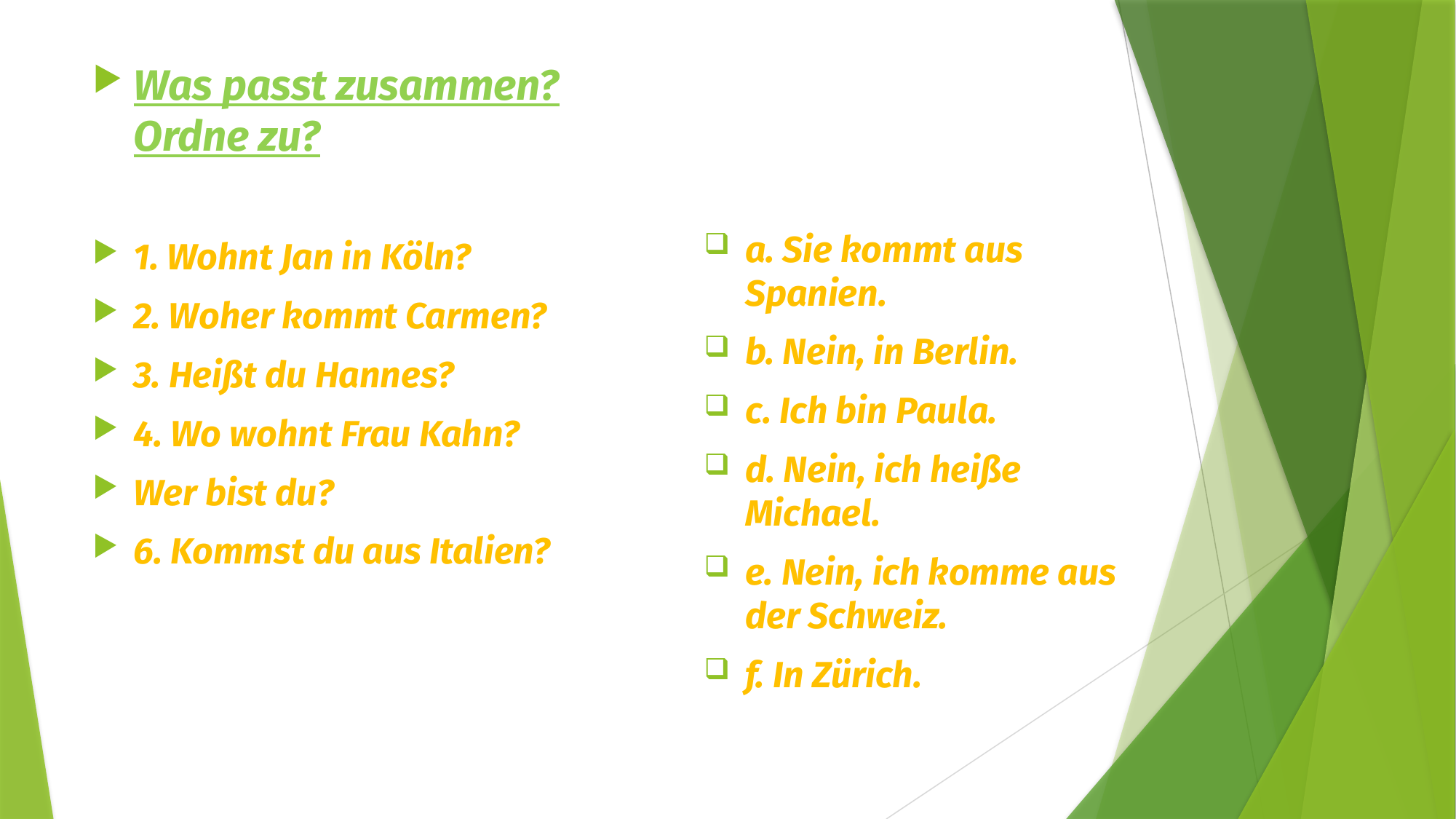

Was passt zusammen? Ordne zu?

1. Wohnt Jan in Köln?
2. Woher kommt Carmen?
3. Heißt du Hannes?
4. Wo wohnt Frau Kahn?
Wer bist du?
6. Kommst du aus Italien?

a. Sie kommt aus Spanien.
b. Nein, in Berlin.
c. Ich bin Paula.
d. Nein, ich heiße Michael.
e. Nein, ich komme aus der Schweiz.
f. In Zürich.

A. Sie kommt aus Spanien.
B. Nein, in Berlin.
C. Ich bin Paula.
D. Nein, ich heiße Michael.
E. Nein, ich komme aus der Schweiz.
F. In Zürich.